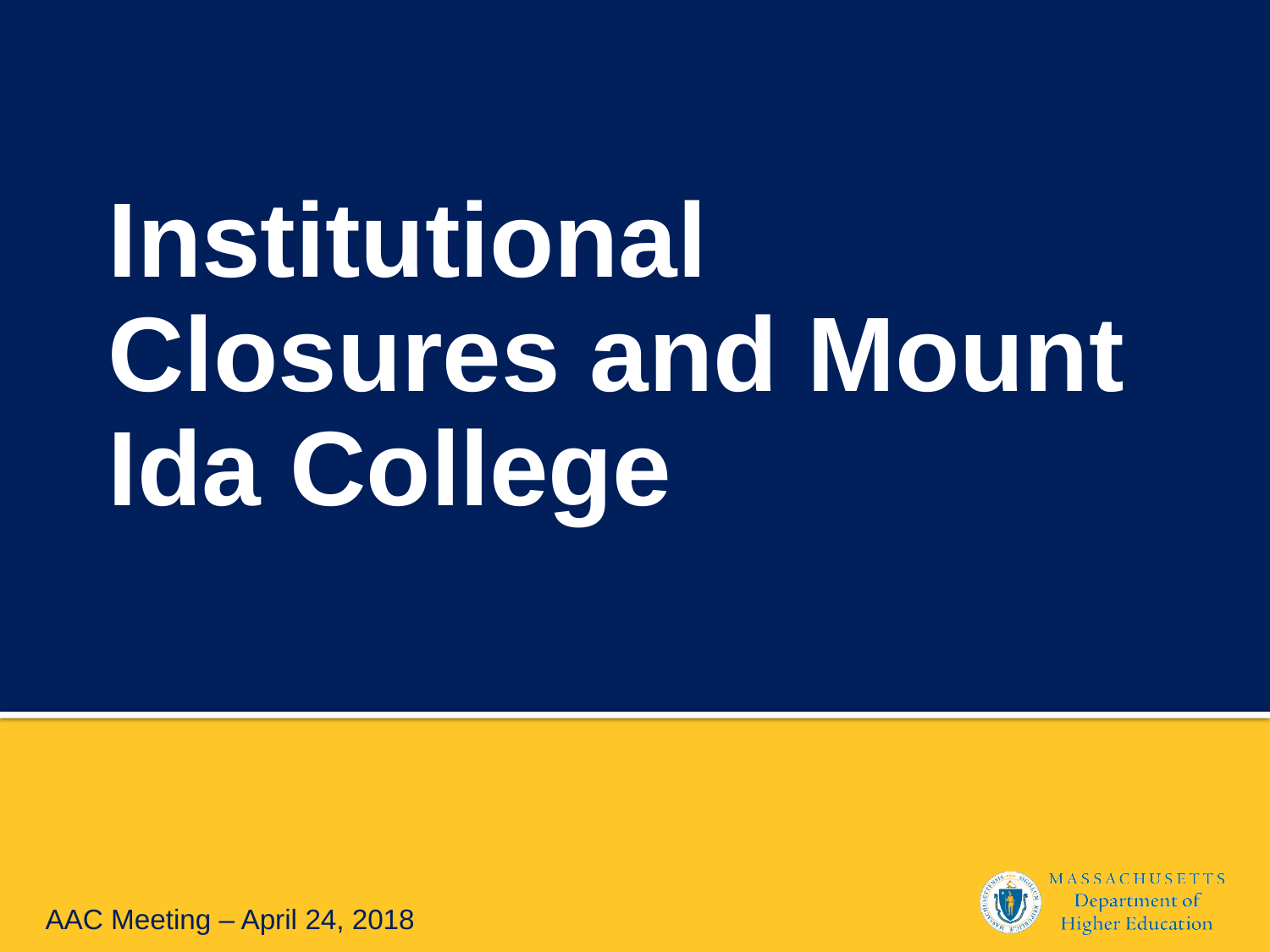

# Institutional Closures and Mount Ida College
AAC Meeting – April 24, 2018